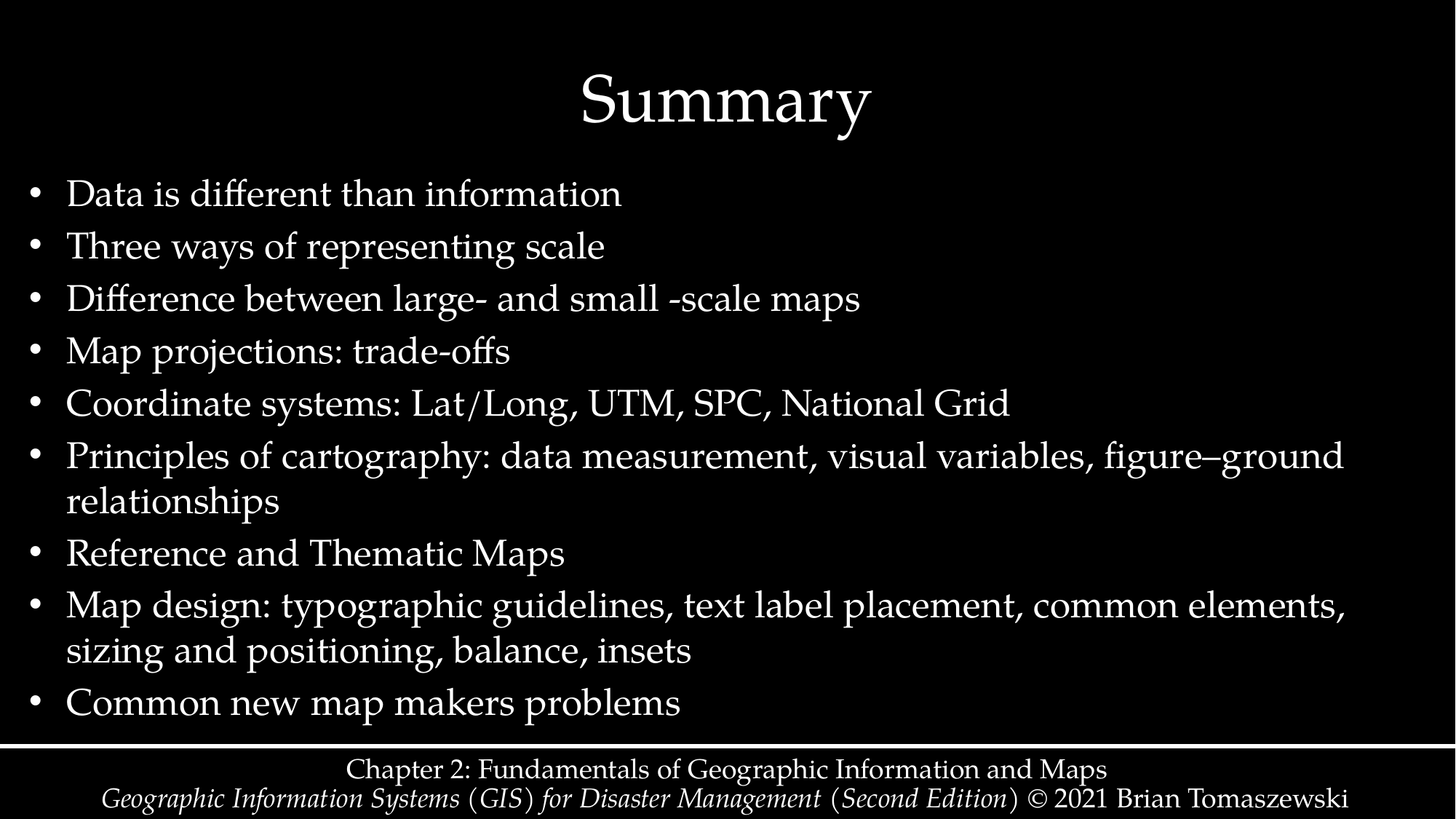

# Summary
Data is different than information
Three ways of representing scale
Difference between large- and small -scale maps
Map projections: trade-offs
Coordinate systems: Lat/Long, UTM, SPC, National Grid
Principles of cartography: data measurement, visual variables, figure–ground relationships
Reference and Thematic Maps
Map design: typographic guidelines, text label placement, common elements, sizing and positioning, balance, insets
Common new map makers problems